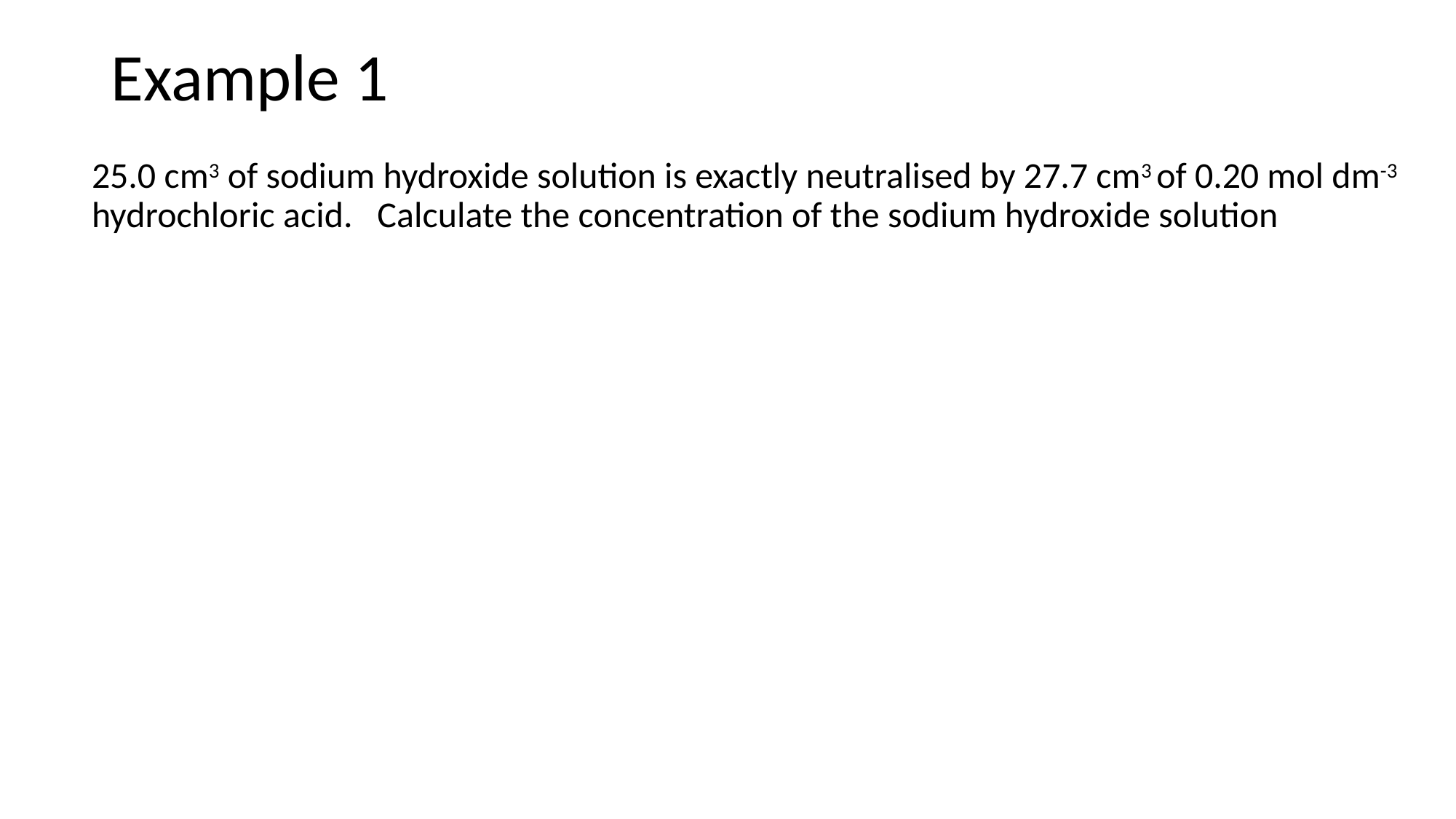

# Example 1
25.0 cm3 of sodium hydroxide solution is exactly neutralised by 27.7 cm3 of 0.20 mol dm-3 hydrochloric acid.   Calculate the concentration of the sodium hydroxide solution